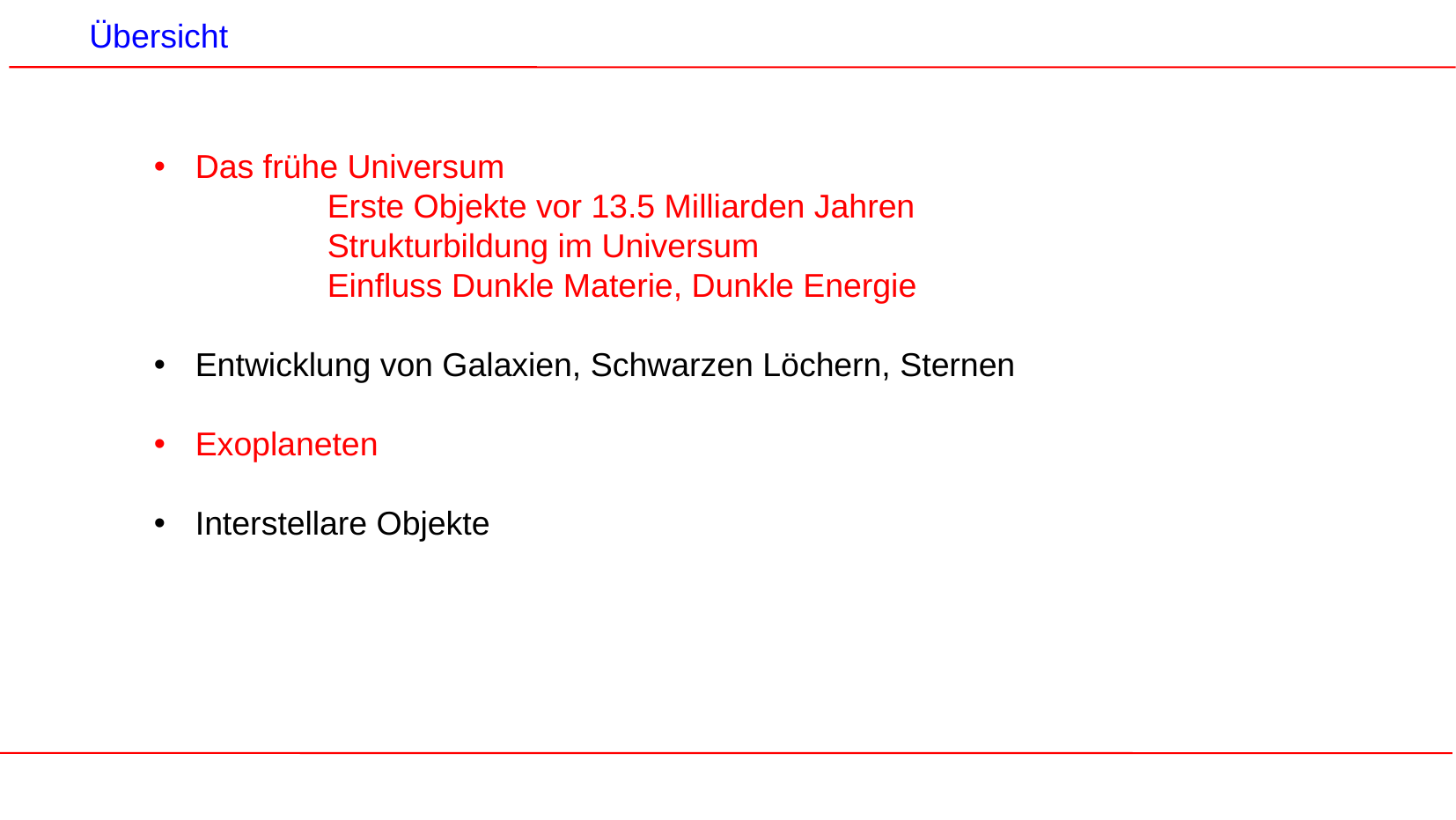

Übersicht
Das frühe Universum
	Erste Objekte vor 13.5 Milliarden Jahren
	Strukturbildung im Universum
	Einfluss Dunkle Materie, Dunkle Energie
Entwicklung von Galaxien, Schwarzen Löchern, Sternen
Exoplaneten
Interstellare Objekte